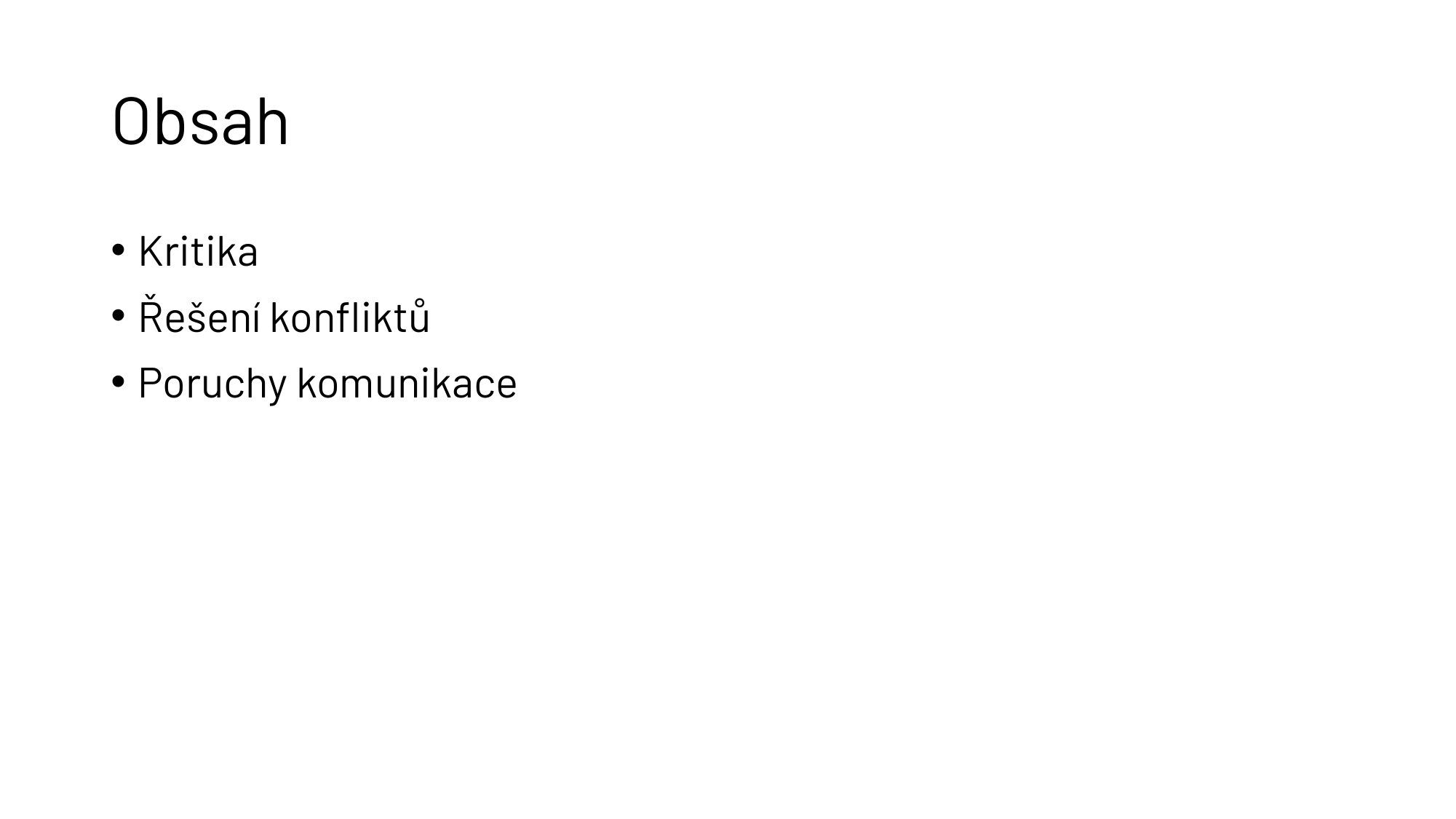

# Obsah
Kritika
Řešení konfliktů
Poruchy komunikace